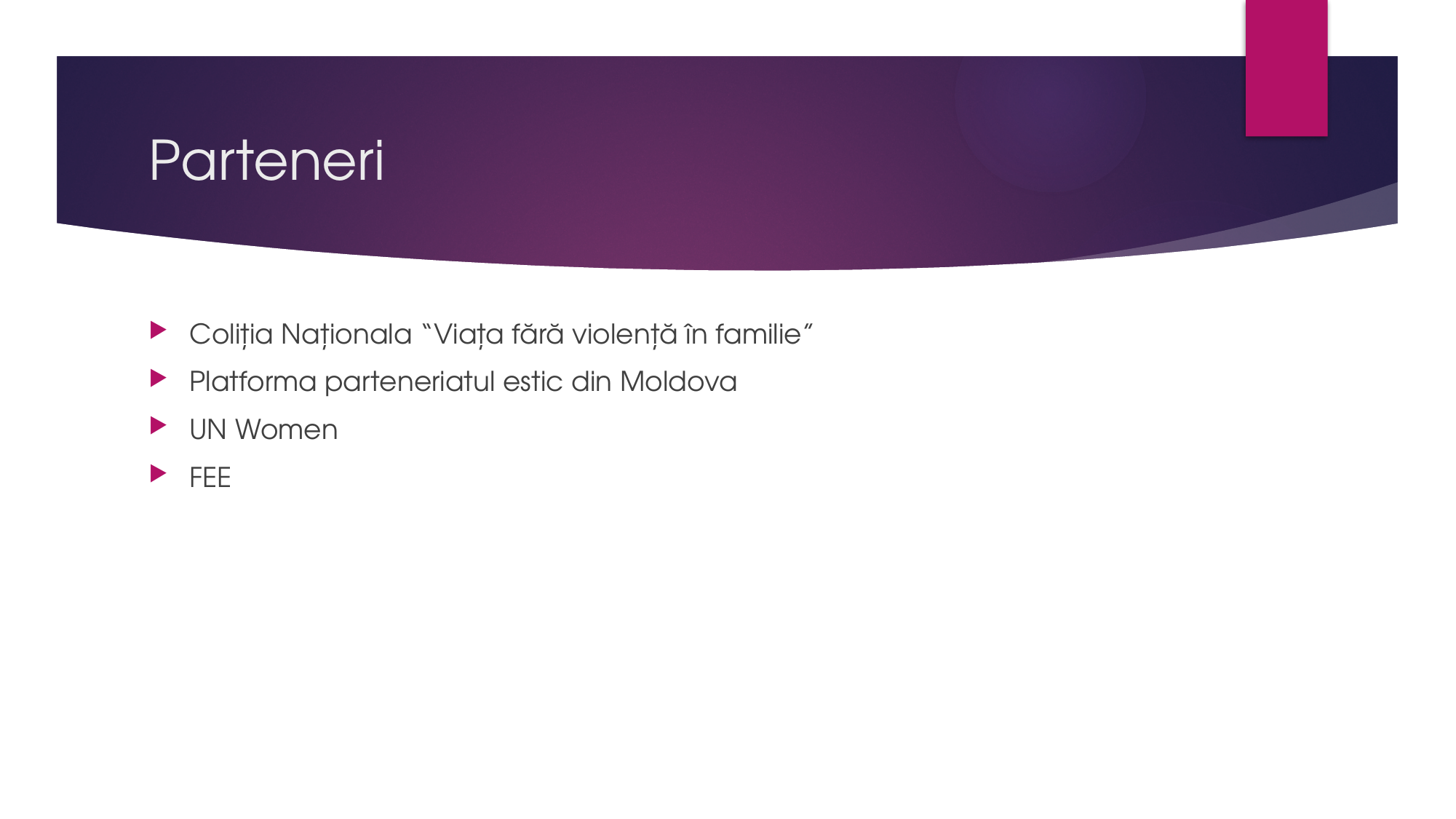

# Parteneri
Coliţia Naţionala “Viaţa fără violenţă în familie”
Platforma parteneriatul estic din Moldova
UN Women
FEE